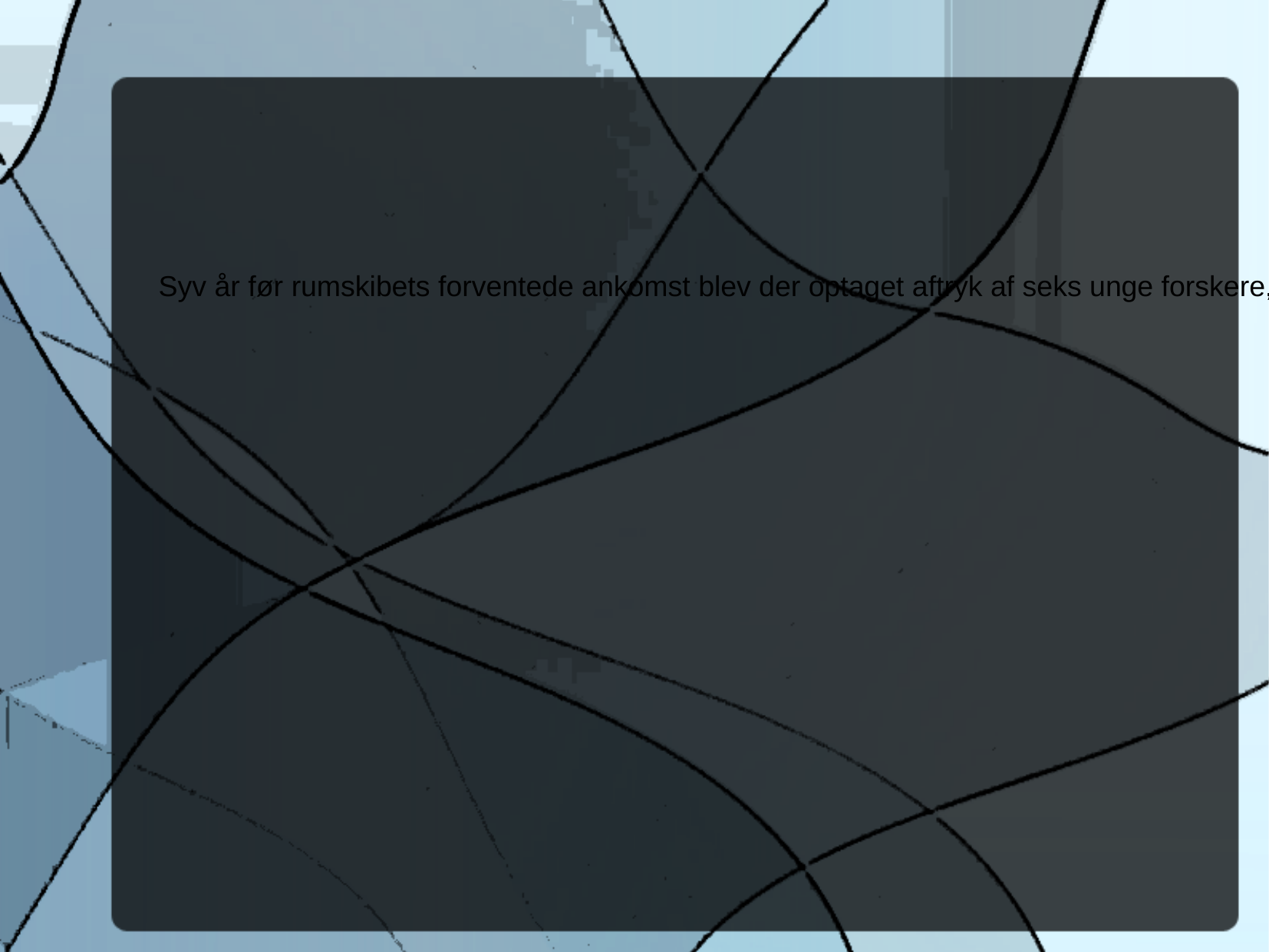

Syv år før rumskibets forventede ankomst blev der optaget aftryk af seks unge forskere, som skulle overføres til kropsdukkerne. Aftrykket blev sendt som et lyssignal og krydsede tomheden på under en tyvendedel af den tid, det havde taget at sende grejet i forvejen med rumskibet. På den måde sparede man en bekostelig, teknisk meget vanskelig, og alt for lang rumrejse for mennesker.